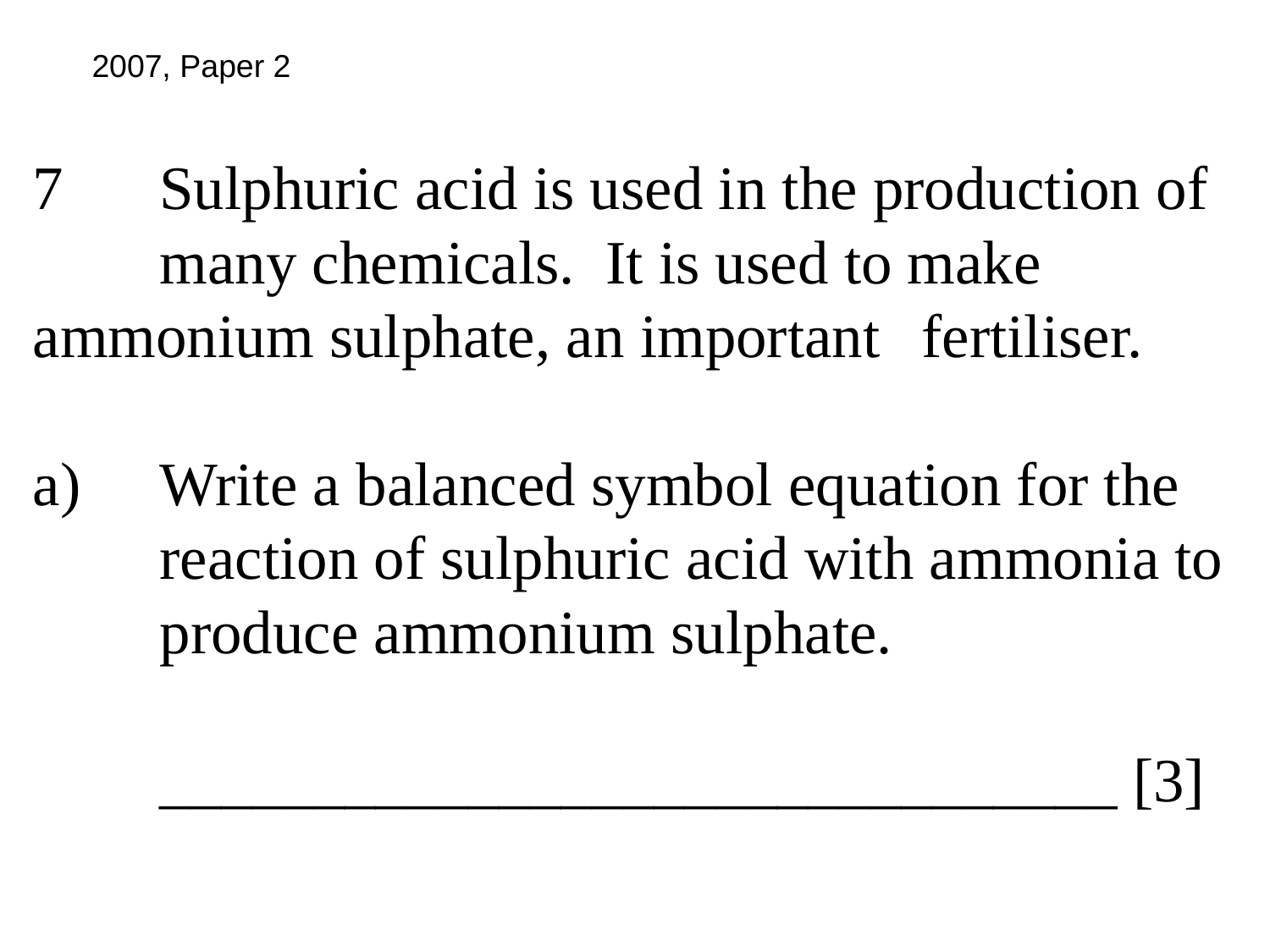

# 7	Sulphuric acid is used in the production of 	many chemicals.  It is used to make 	ammonium sulphate, an important 	fertiliser. a)	Write a balanced symbol equation for the 	reaction of sulphuric acid with ammonia to 	produce ammonium sulphate. _______________________________ [3]
2007, Paper 2